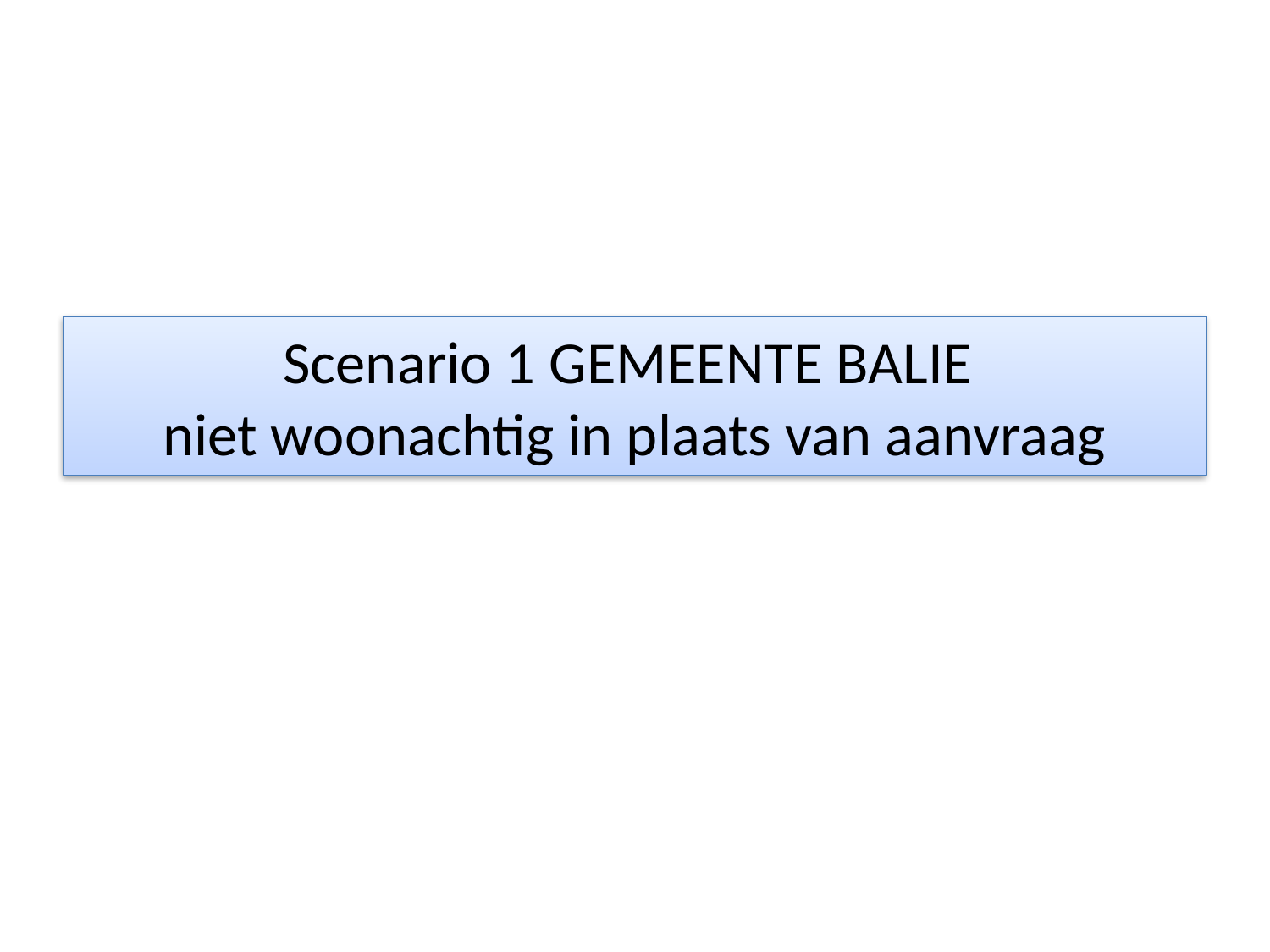

# Scenario 1 GEMEENTE BALIE niet woonachtig in plaats van aanvraag